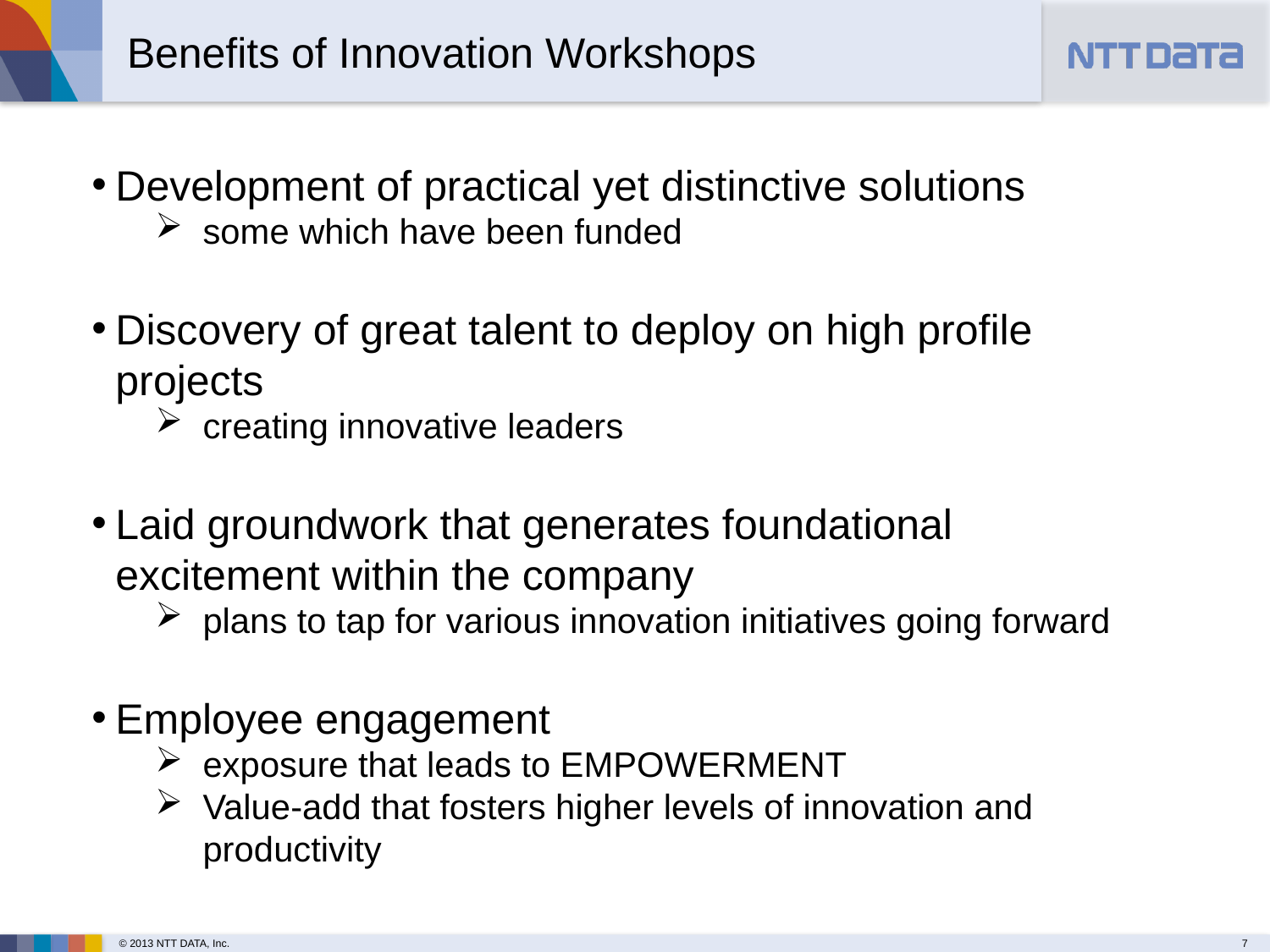

Benefits of Innovation Workshops
Development of practical yet distinctive solutions
some which have been funded

Discovery of great talent to deploy on high profile projects
creating innovative leaders

Laid groundwork that generates foundational excitement within the company
plans to tap for various innovation initiatives going forward

Employee engagement
exposure that leads to EMPOWERMENT
Value-add that fosters higher levels of innovation and productivity